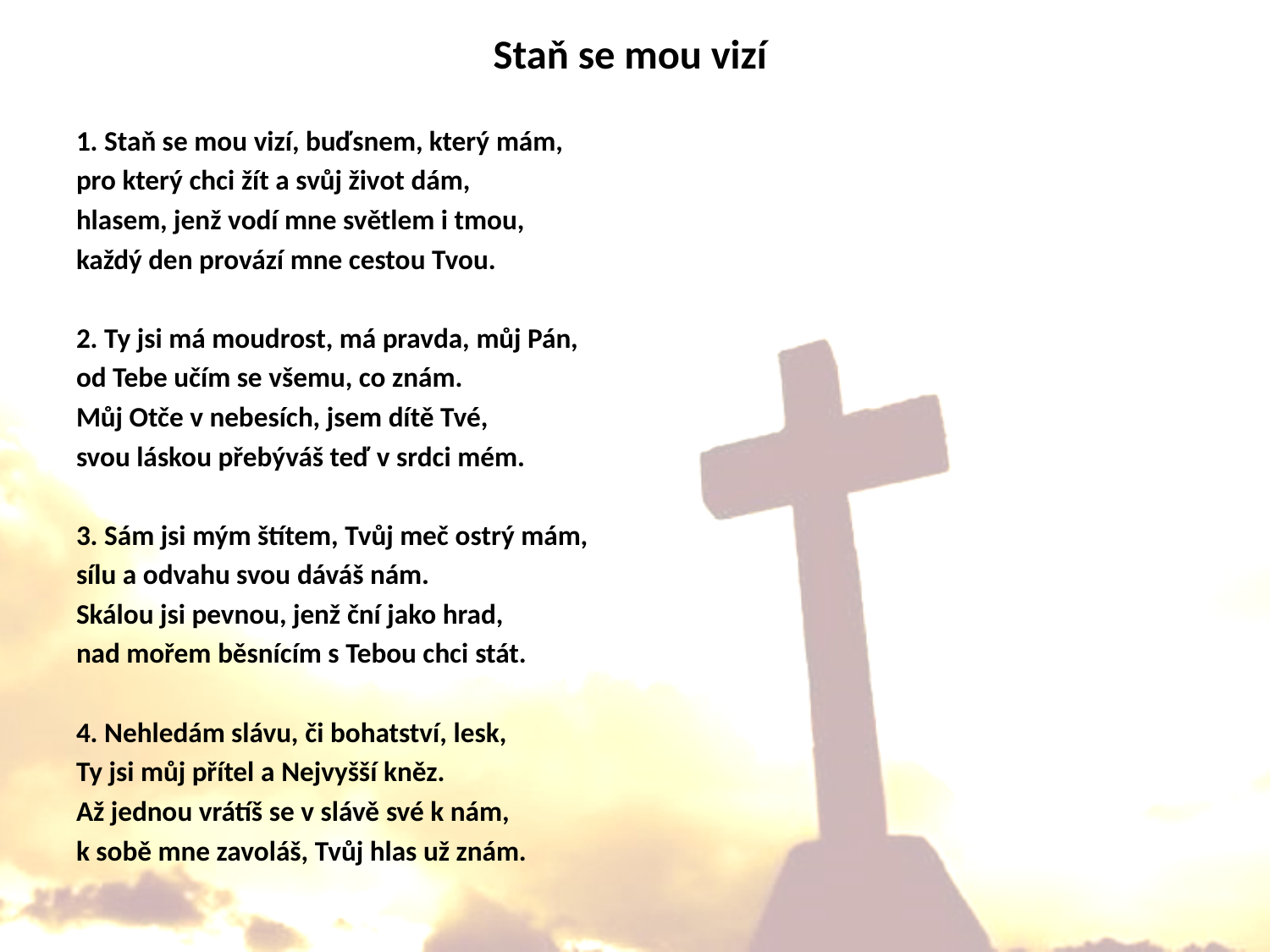

# Staň se mou vizí
1. Staň se mou vizí, buďsnem, který mám,
pro který chci žít a svůj život dám,
hlasem, jenž vodí mne světlem i tmou,
každý den provází mne cestou Tvou.

2. Ty jsi má moudrost, má pravda, můj Pán,
od Tebe učím se všemu, co znám.
Můj Otče v nebesích, jsem dítě Tvé,
svou láskou přebýváš teď v srdci mém.

3. Sám jsi mým štítem, Tvůj meč ostrý mám,
sílu a odvahu svou dáváš nám.
Skálou jsi pevnou, jenž ční jako hrad,
nad mořem běsnícím s Tebou chci stát.

4. Nehledám slávu, či bohatství, lesk,
Ty jsi můj přítel a Nejvyšší kněz.
Až jednou vrátíš se v slávě své k nám,
k sobě mne zavoláš, Tvůj hlas už znám.